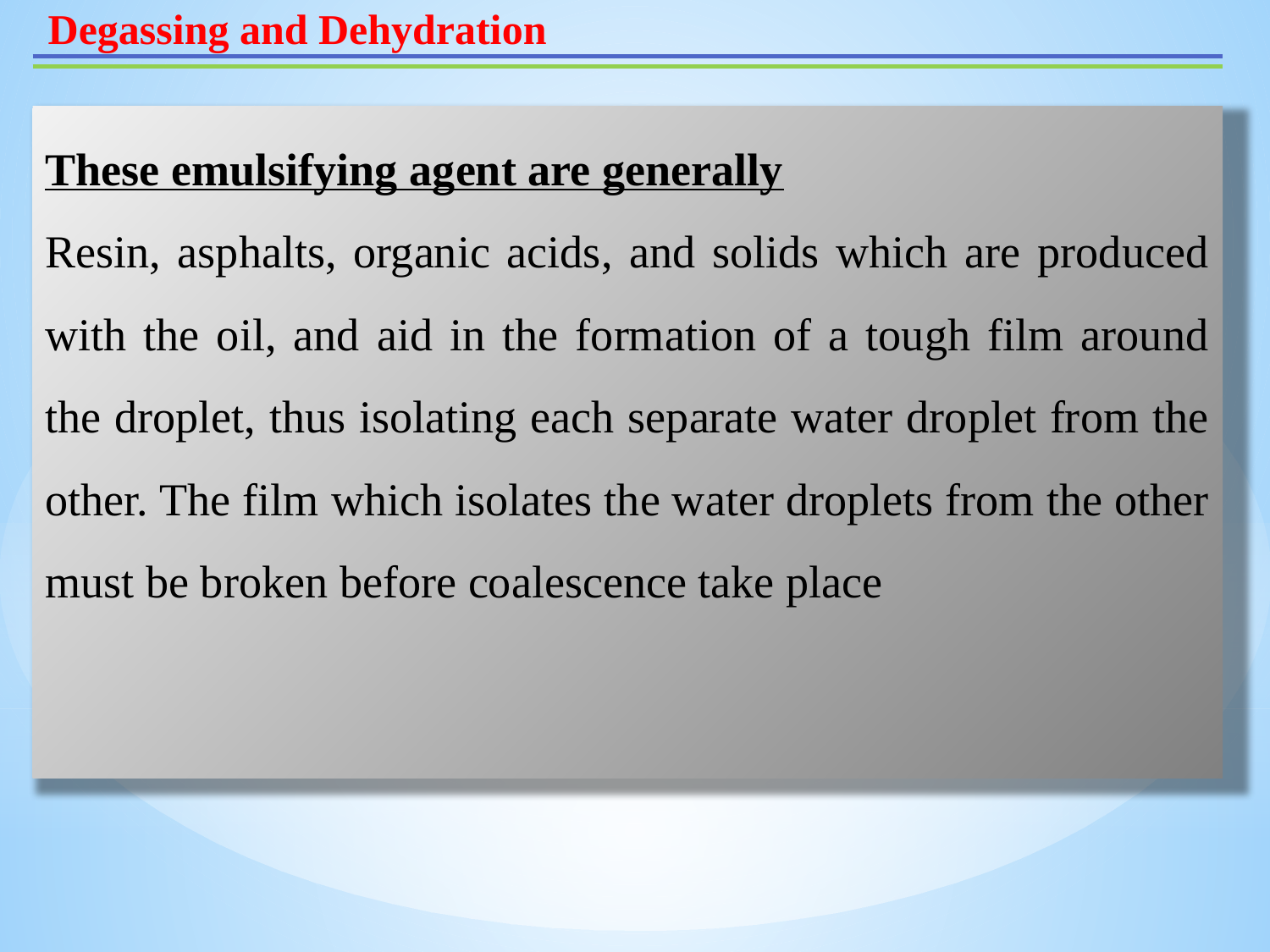

Degassing and Dehydration
These emulsifying agent are generally
Resin, asphalts, organic acids, and solids which are produced with the oil, and aid in the formation of a tough film around the droplet, thus isolating each separate water droplet from the other. The film which isolates the water droplets from the other must be broken before coalescence take place